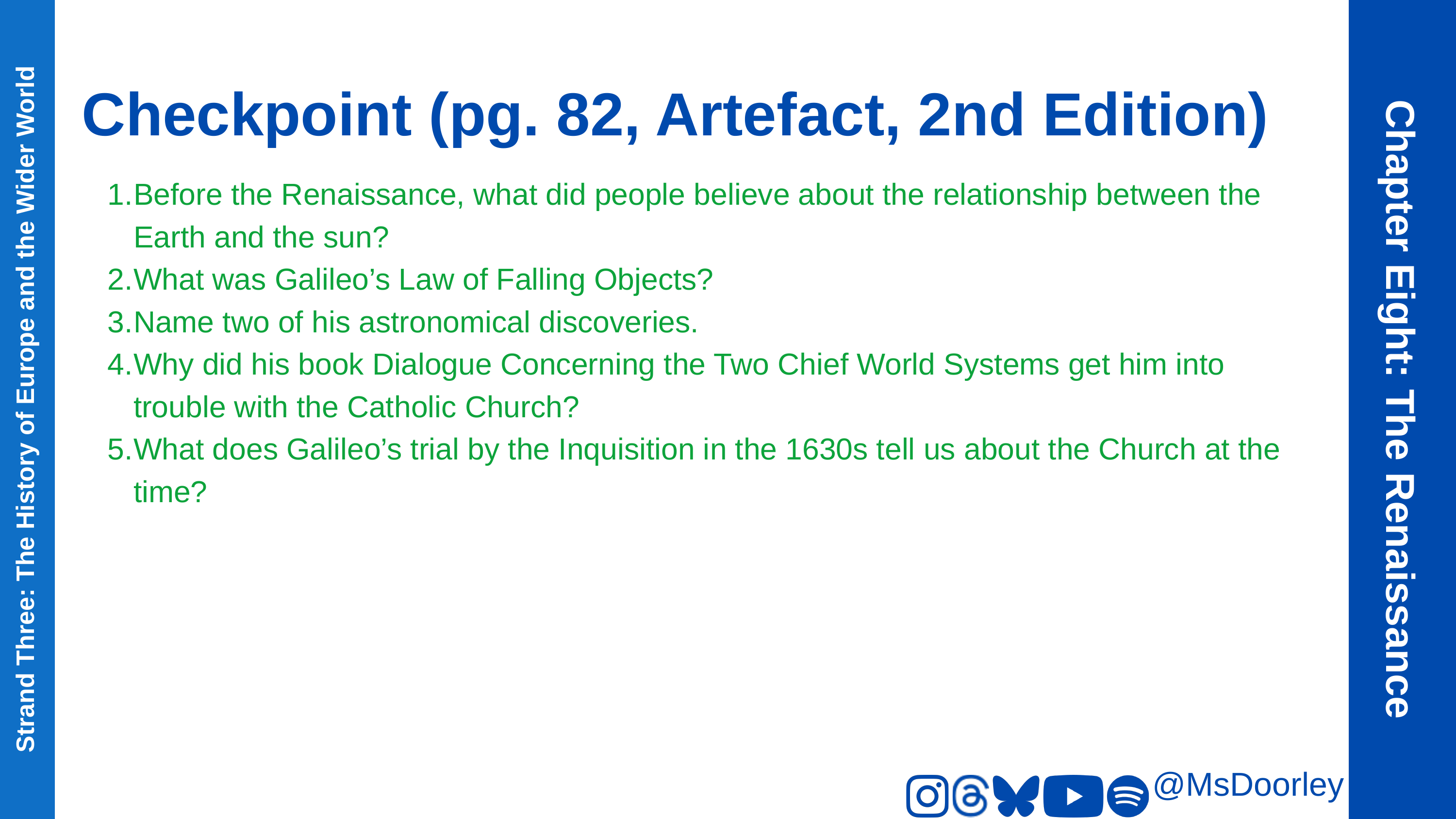

Checkpoint (pg. 82, Artefact, 2nd Edition)
Before the Renaissance, what did people believe about the relationship between the Earth and the sun?
What was Galileo’s Law of Falling Objects?
Name two of his astronomical discoveries.
Why did his book Dialogue Concerning the Two Chief World Systems get him into trouble with the Catholic Church?
What does Galileo’s trial by the Inquisition in the 1630s tell us about the Church at the time?
Chapter Eight: The Renaissance
Strand Three: The History of Europe and the Wider World

@MsDoorley